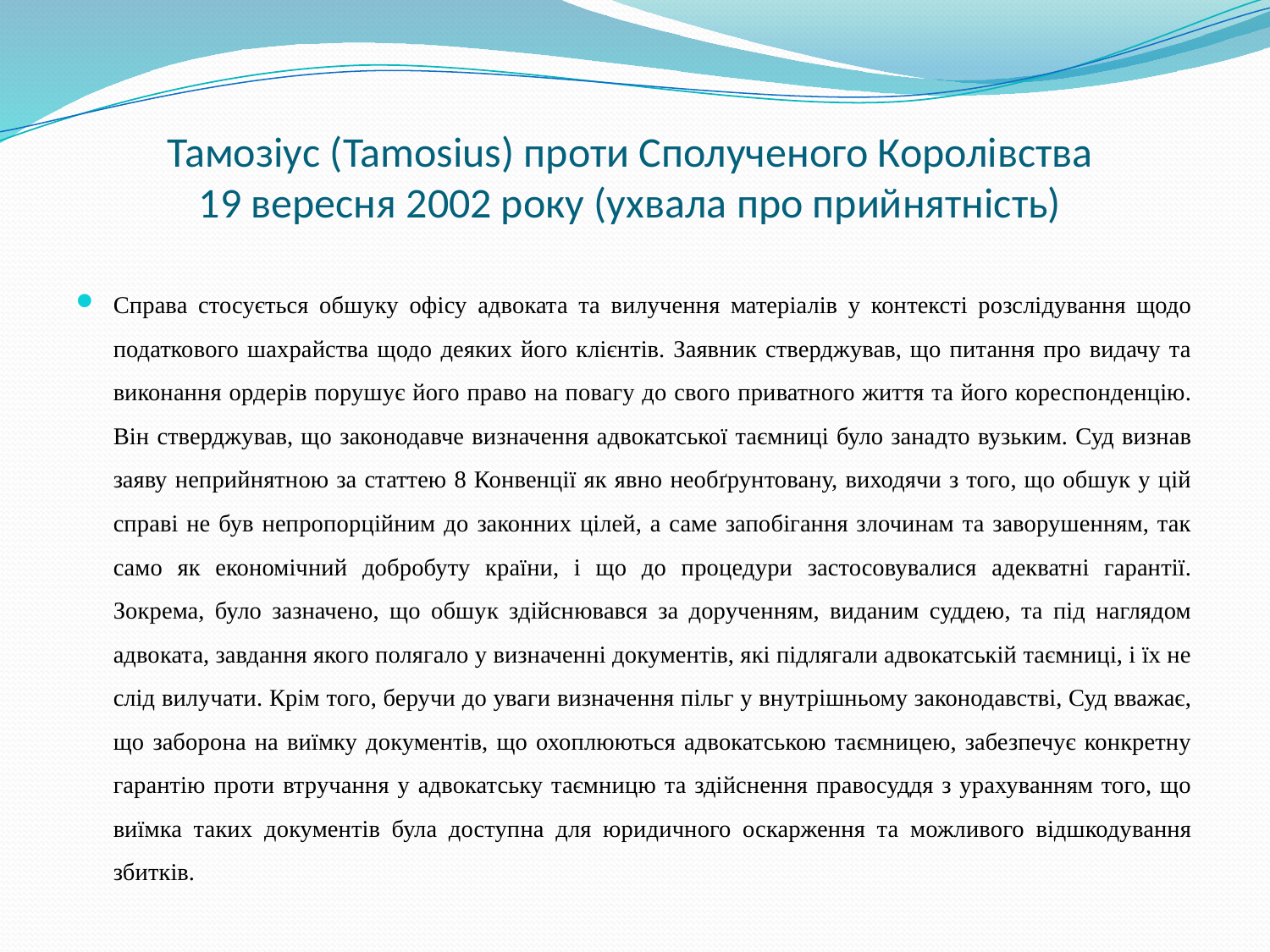

# Тамозіус (Tamosius) проти Сполученого Королівства 19 вересня 2002 року (ухвала про прийнятність)
Справа стосується обшуку офісу адвоката та вилучення матеріалів у контексті розслідування щодо податкового шахрайства щодо деяких його клієнтів. Заявник стверджував, що питання про видачу та виконання ордерів порушує його право на повагу до свого приватного життя та його кореспонденцію. Він стверджував, що законодавче визначення адвокатської таємниці було занадто вузьким. Суд визнав заяву неприйнятною за статтею 8 Конвенції як явно необґрунтовану, виходячи з того, що обшук у цій справі не був непропорційним до законних цілей, а саме запобігання злочинам та заворушенням, так само як економічний добробуту країни, і що до процедури застосовувалися адекватні гарантії. Зокрема, було зазначено, що обшук здійснювався за дорученням, виданим суддею, та під наглядом адвоката, завдання якого полягало у визначенні документів, які підлягали адвокатській таємниці, і їх не слід вилучати. Крім того, беручи до уваги визначення пільг у внутрішньому законодавстві, Суд вважає, що заборона на виїмку документів, що охоплюються адвокатською таємницею, забезпечує конкретну гарантію проти втручання у адвокатську таємницю та здійснення правосуддя з урахуванням того, що виїмка таких документів була доступна для юридичного оскарження та можливого відшкодування збитків.